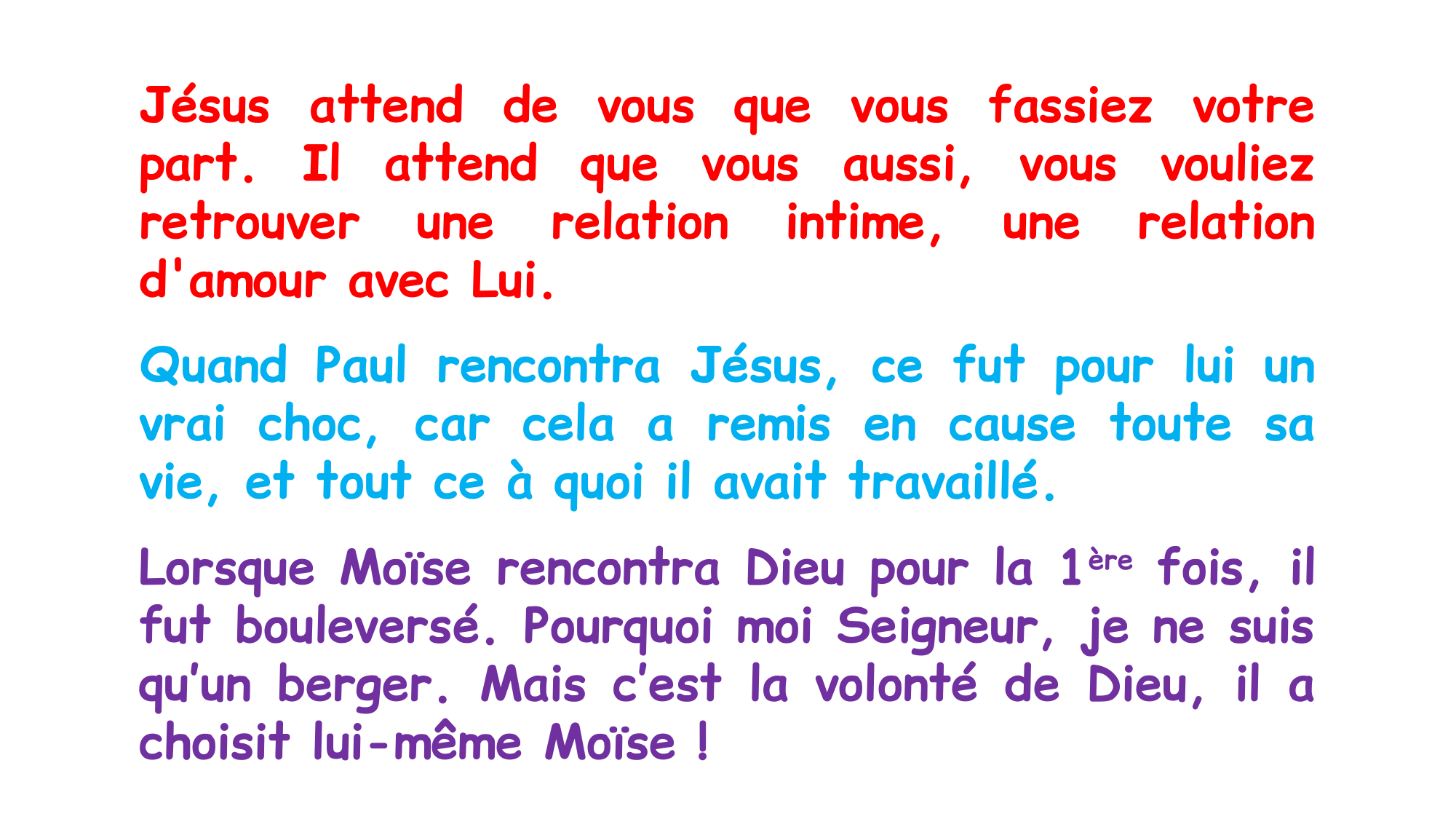

Jésus attend de vous que vous fassiez votre part. Il attend que vous aussi, vous vouliez retrouver une relation intime, une relation d'amour avec Lui.
Quand Paul rencontra Jésus, ce fut pour lui un vrai choc, car cela a remis en cause toute sa vie, et tout ce à quoi il avait travaillé.
Lorsque Moïse rencontra Dieu pour la 1ère fois, il fut bouleversé. Pourquoi moi Seigneur, je ne suis qu’un berger. Mais c’est la volonté de Dieu, il a choisit lui-même Moïse !